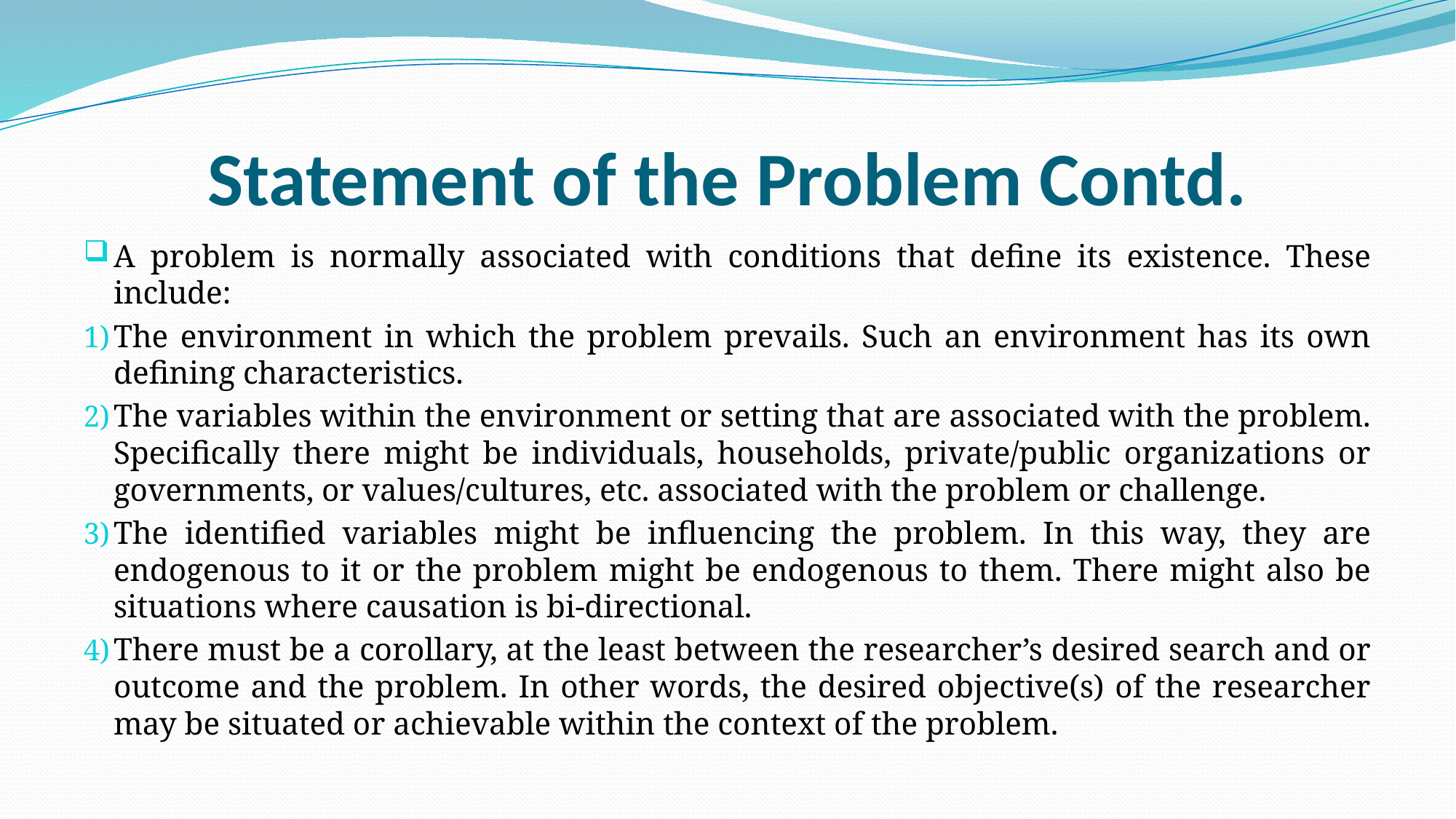

# Statement of the Problem Contd.
A problem is normally associated with conditions that define its existence. These include:
The environment in which the problem prevails. Such an environment has its own defining characteristics.
The variables within the environment or setting that are associated with the problem. Specifically there might be individuals, households, private/public organizations or governments, or values/cultures, etc. associated with the problem or challenge.
The identified variables might be influencing the problem. In this way, they are endogenous to it or the problem might be endogenous to them. There might also be situations where causation is bi-directional.
There must be a corollary, at the least between the researcher’s desired search and or outcome and the problem. In other words, the desired objective(s) of the researcher may be situated or achievable within the context of the problem.